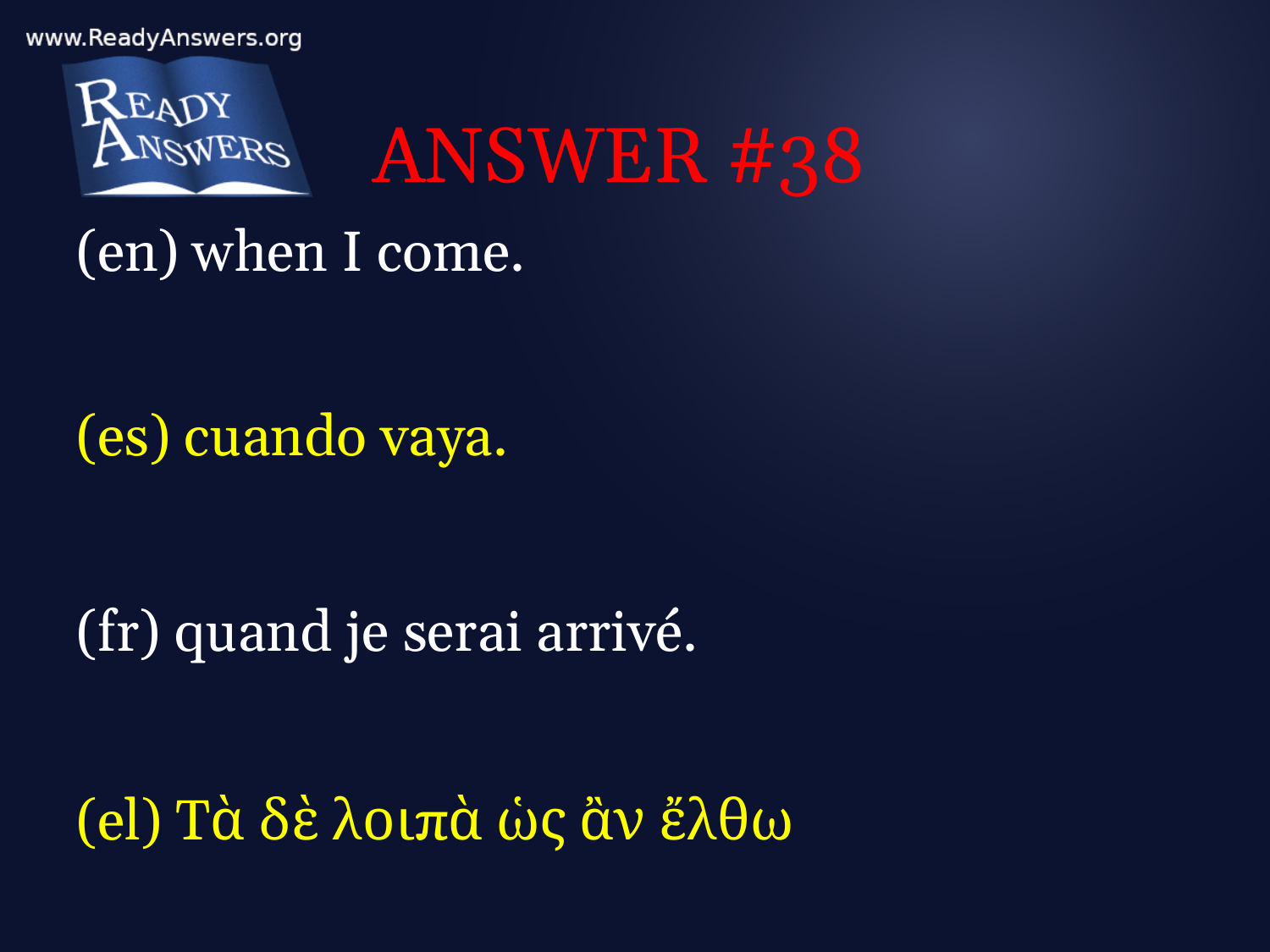

# ANSWER #38
(en) when I come.
(es) cuando vaya.
(fr) quand je serai arrivé.
(el) Τὰ δὲ λοιπὰ ὡς ἂν ἔλθω